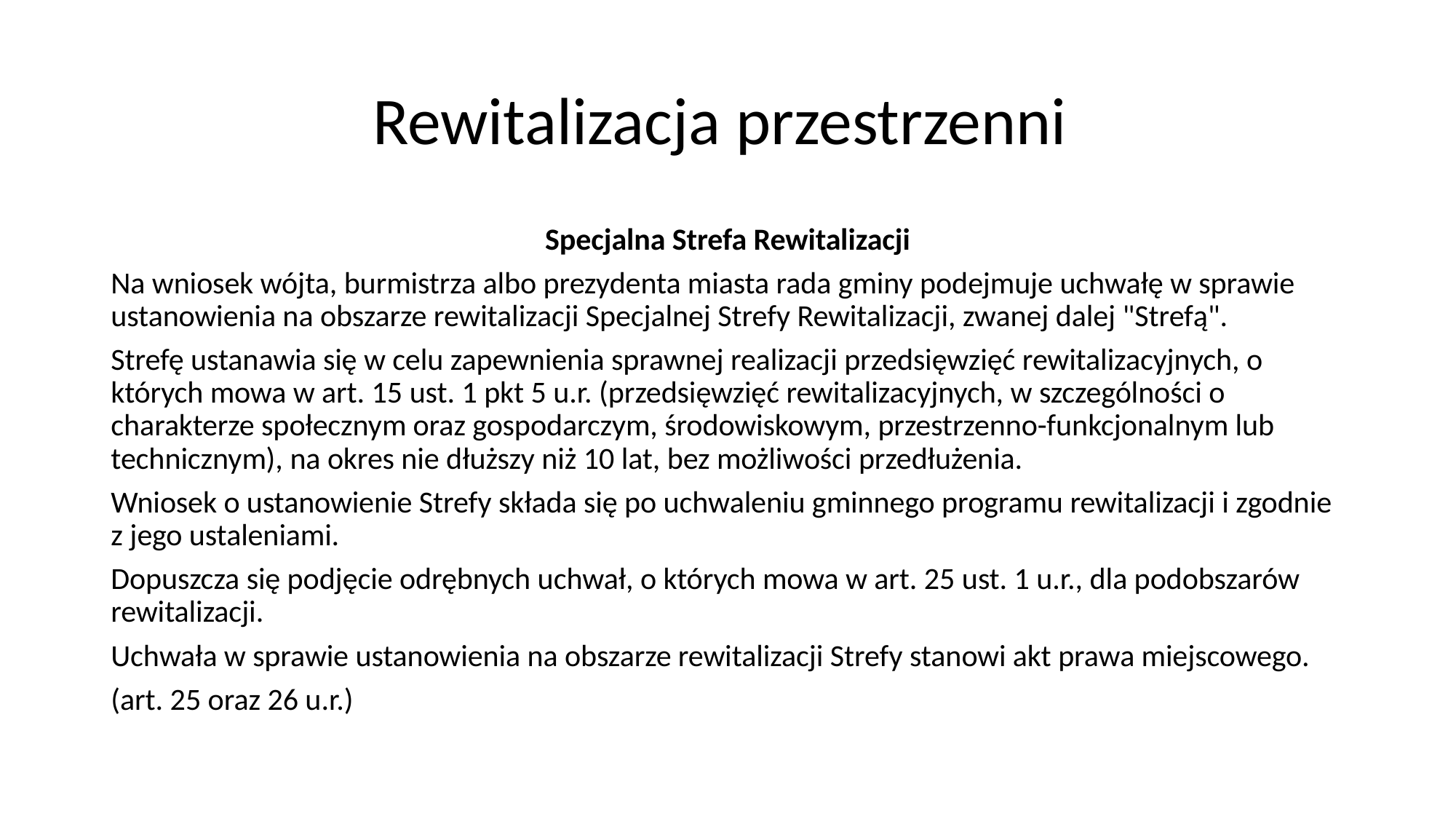

# Rewitalizacja przestrzenni
Specjalna Strefa Rewitalizacji
Na wniosek wójta, burmistrza albo prezydenta miasta rada gminy podejmuje uchwałę w sprawie ustanowienia na obszarze rewitalizacji Specjalnej Strefy Rewitalizacji, zwanej dalej "Strefą".
Strefę ustanawia się w celu zapewnienia sprawnej realizacji przedsięwzięć rewitalizacyjnych, o których mowa w art. 15 ust. 1 pkt 5 u.r. (przedsięwzięć rewitalizacyjnych, w szczególności o charakterze społecznym oraz gospodarczym, środowiskowym, przestrzenno-funkcjonalnym lub technicznym), na okres nie dłuższy niż 10 lat, bez możliwości przedłużenia.
Wniosek o ustanowienie Strefy składa się po uchwaleniu gminnego programu rewitalizacji i zgodnie z jego ustaleniami.
Dopuszcza się podjęcie odrębnych uchwał, o których mowa w art. 25 ust. 1 u.r., dla podobszarów rewitalizacji.
Uchwała w sprawie ustanowienia na obszarze rewitalizacji Strefy stanowi akt prawa miejscowego.
(art. 25 oraz 26 u.r.)